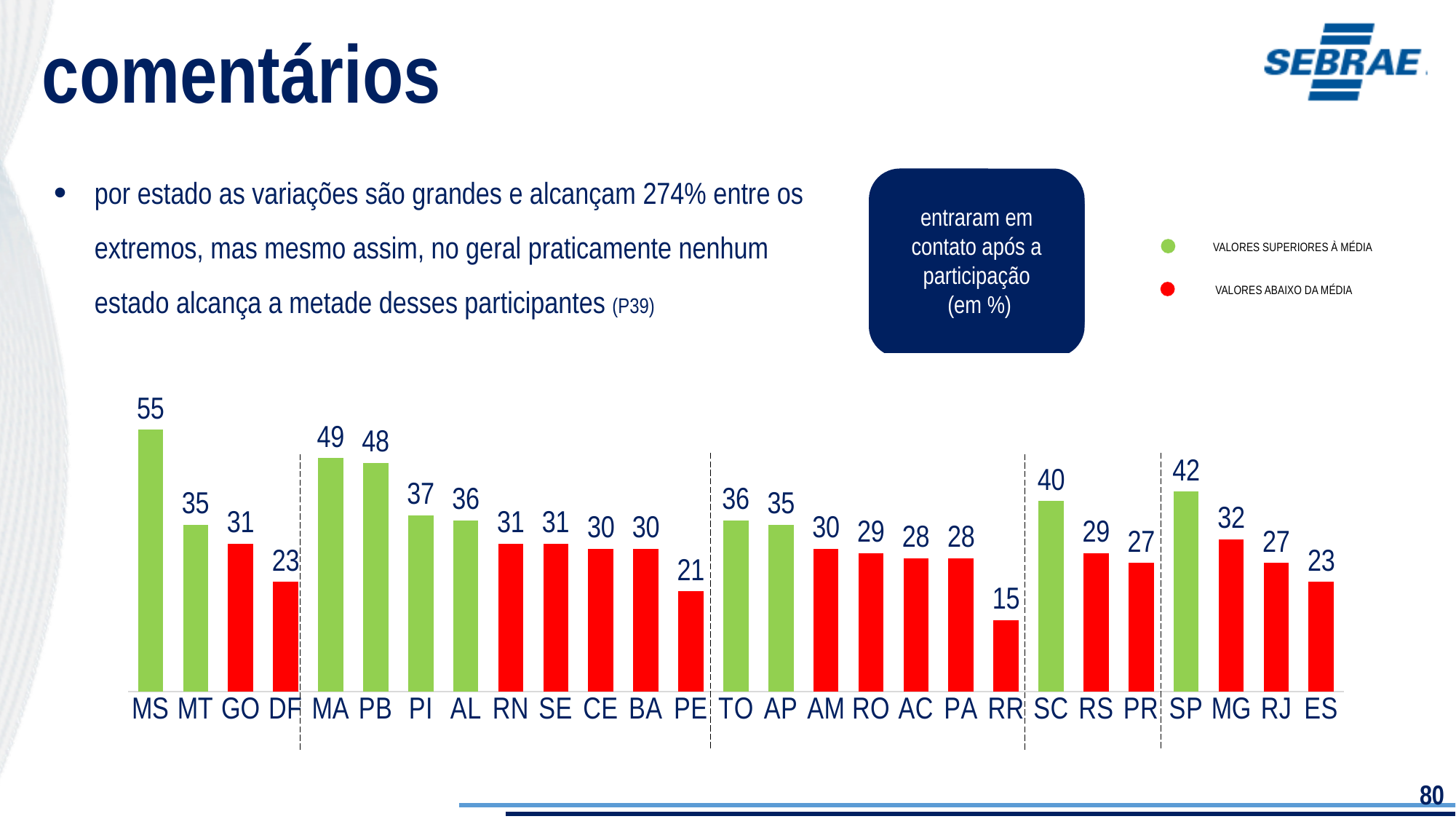

comentários
por estado as variações são grandes e alcançam 274% entre os extremos, mas mesmo assim, no geral praticamente nenhum estado alcança a metade desses participantes (P39)
entraram em contato após a participação
 (em %)
entraram em contato após a participação
 (em %)
VALORES SUPERIORES À MÉDIA

VALORES ABAIXO DA MÉDIA

### Chart

| Category |  |
|---|---|
| MS | 55.4 |
| MA | 49.2 |
| PB | 48.0 |
| SP | 41.8 |
| SC | 40.1 |
| PI | 37.5 |
| TO | 36.4 |
| AL | 35.5 |
| MT | 35.5 |
| AP | 34.9 |
| MG | 31.9 |
| RN | 31.1 |
| SE | 31.1 |
| GO | 30.5 |
| CE | 30.4 |
| BA | 30.4 |
| AM | 29.5 |
| RS | 29.3 |
| RO | 28.6 |
| AC | 28.1 |
| PA | 27.9 |
| PR | 27.1 |
| RJ | 26.8 |
| ES | 23.4 |
| DF | 22.7 |
| PE | 20.5 |
| RR | 14.8 |

### Chart

| Category |  |
|---|---|
| MS | 55.0 |
| MT | 35.0 |
| GO | 31.0 |
| DF | 23.0 |
| MA | 49.0 |
| PB | 48.0 |
| PI | 37.0 |
| AL | 36.0 |
| RN | 31.0 |
| SE | 31.0 |
| CE | 30.0 |
| BA | 30.0 |
| PE | 21.0 |
| TO | 36.0 |
| AP | 35.0 |
| AM | 30.0 |
| RO | 29.0 |
| AC | 28.0 |
| PA | 28.0 |
| RR | 15.0 |
| SC | 40.0 |
| RS | 29.0 |
| PR | 27.0 |
| SP | 42.0 |
| MG | 32.0 |
| RJ | 27.0 |
| ES | 23.0 |
(101)
(118)
(75)
(184)
(172)
(96)
(33)
(76)
(141)
(43)
(185)
(122)
(122)
(154)
(138)
(158)
(132)
(32)
(136)
(170)
(168)
(128)
(141)
(146)
(27)
(174)
(56)
80